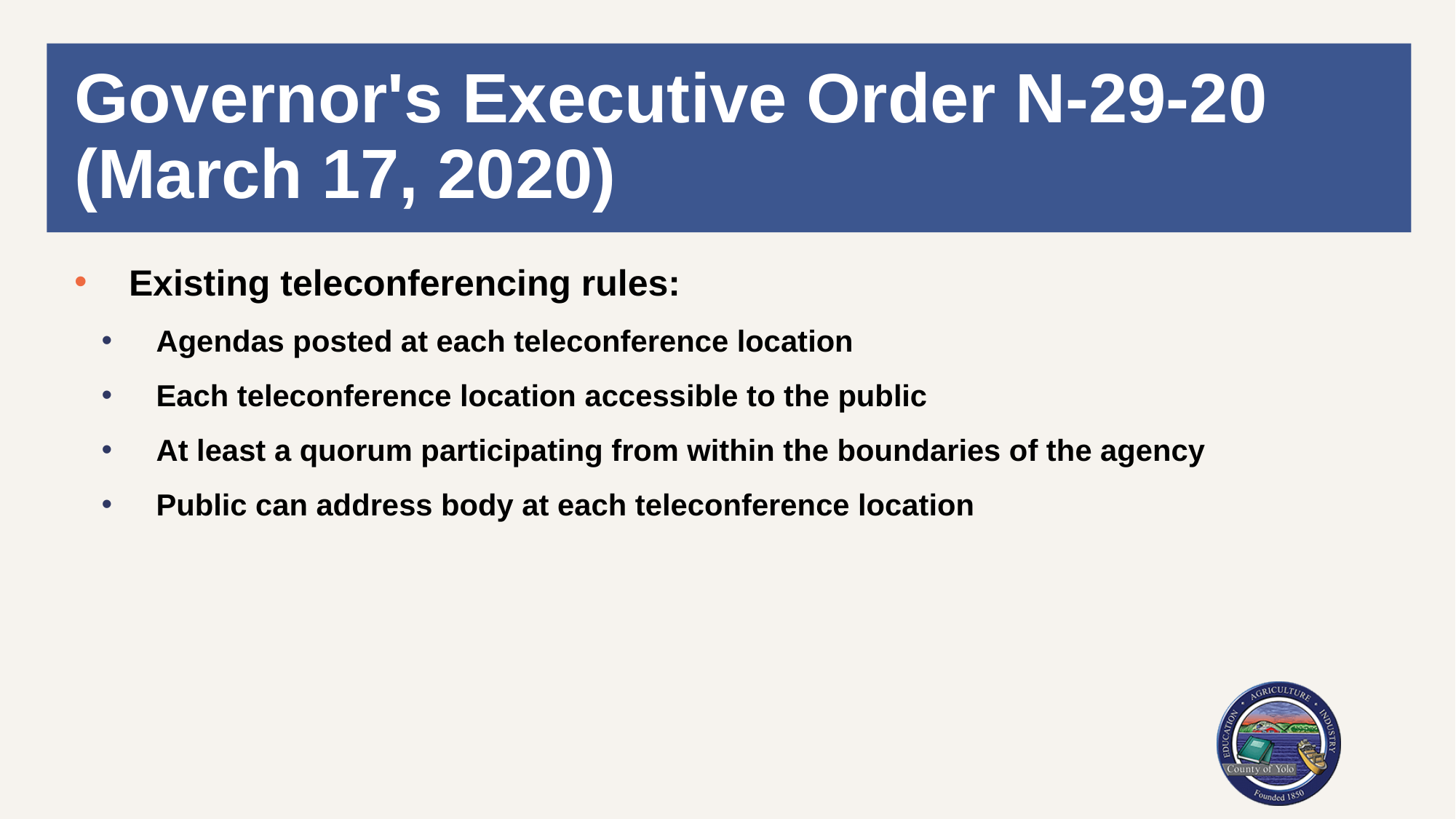

# Governor's Executive Order N-29-20 (March 17, 2020)
Existing teleconferencing rules:
Agendas posted at each teleconference location
Each teleconference location accessible to the public
At least a quorum participating from within the boundaries of the agency
Public can address body at each teleconference location